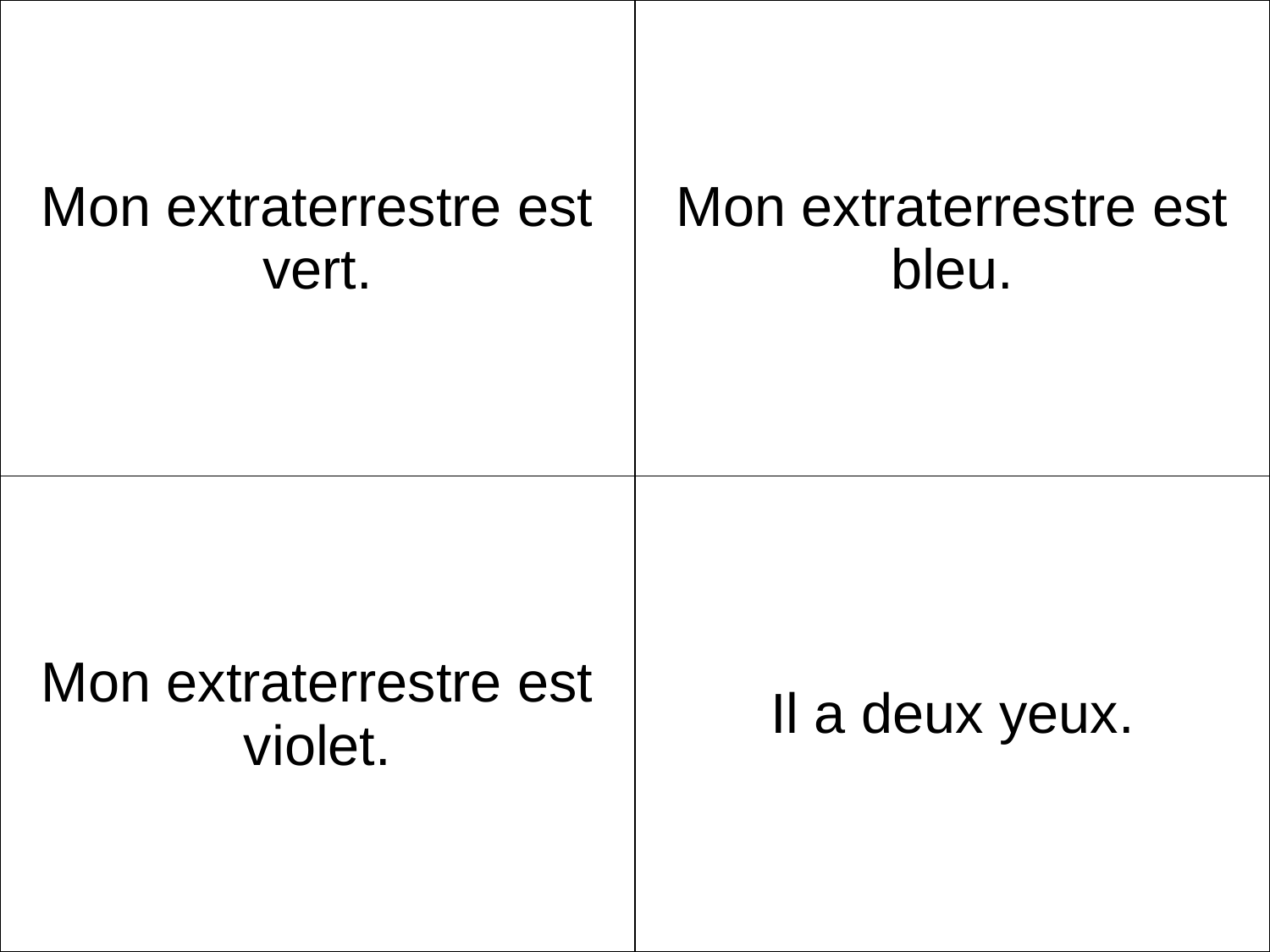

| Mon extraterrestre est vert. | Mon extraterrestre est bleu. |
| --- | --- |
| Mon extraterrestre est violet. | Il a deux yeux. |